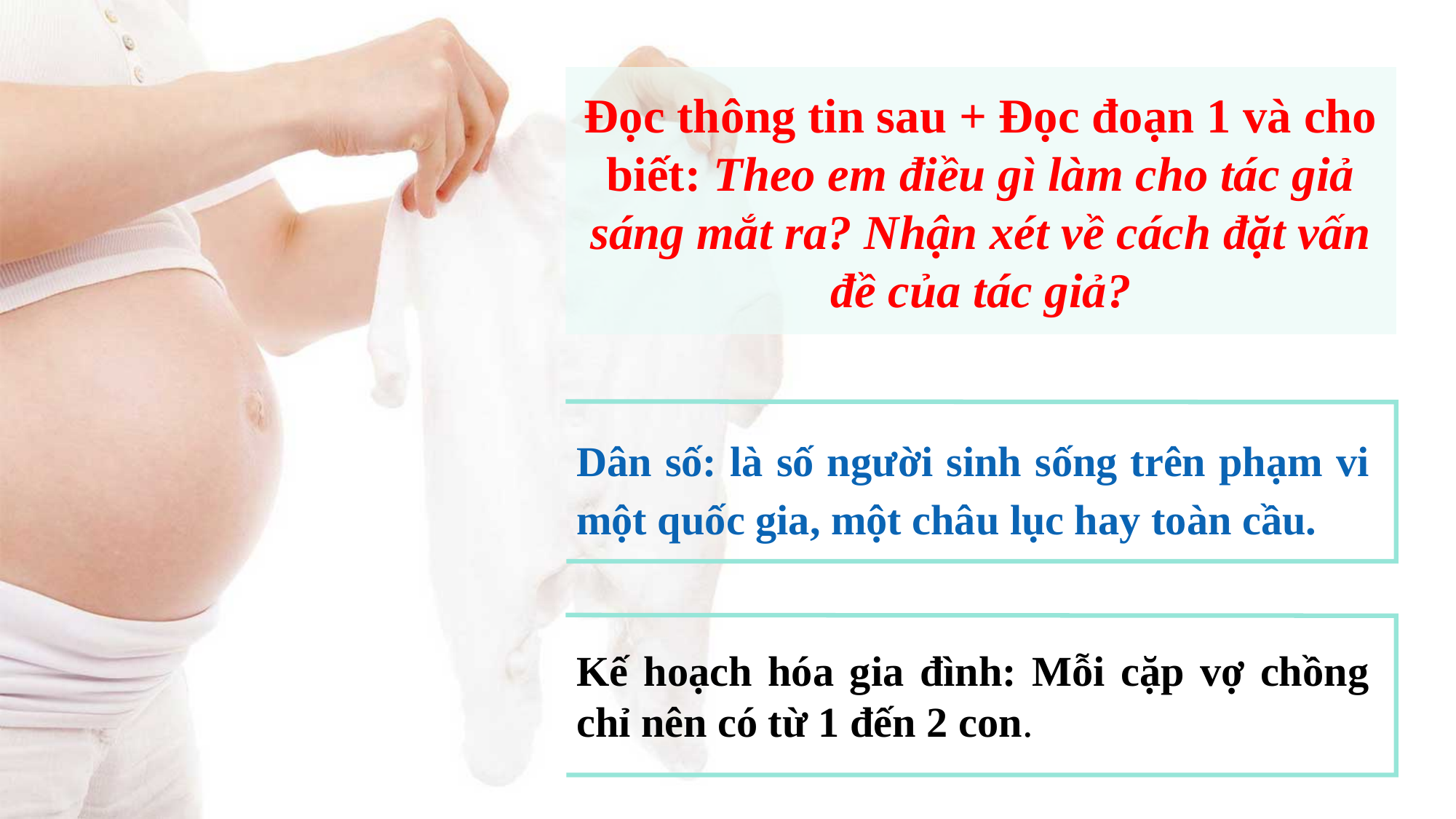

Đọc thông tin sau + Đọc đoạn 1 và cho biết: Theo em điều gì làm cho tác giả sáng mắt ra? Nhận xét về cách đặt vấn đề của tác giả?

Dân số: là số ng­ười sinh sống trên phạm vi một quốc gia, một châu lục hay toàn cầu.

Kế hoạch hóa gia đình: Mỗi cặp vợ chồng chỉ nên có từ 1 đến 2 con.